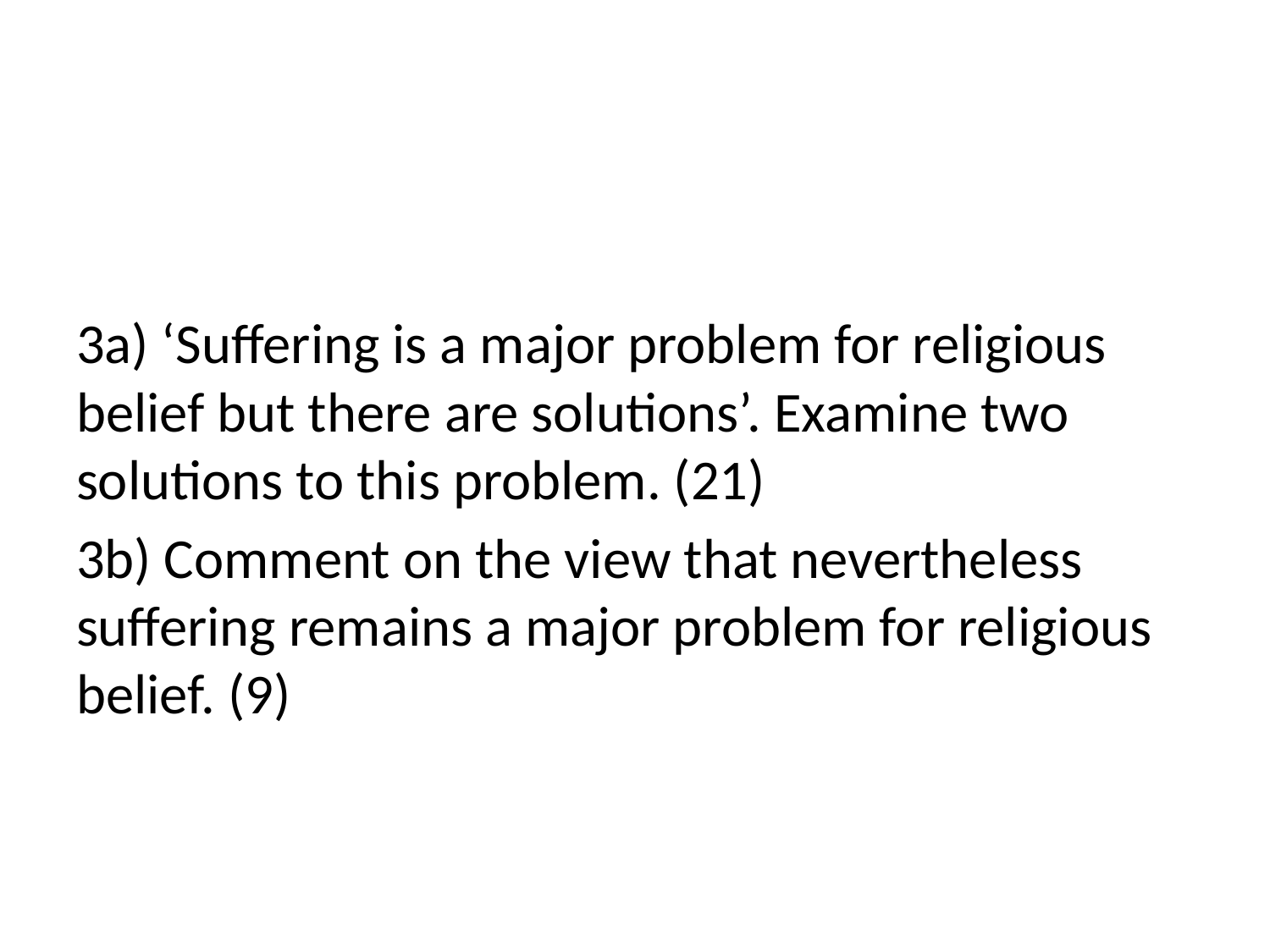

3a) ‘Suffering is a major problem for religious belief but there are solutions’. Examine two solutions to this problem. (21)
3b) Comment on the view that nevertheless suffering remains a major problem for religious belief. (9)